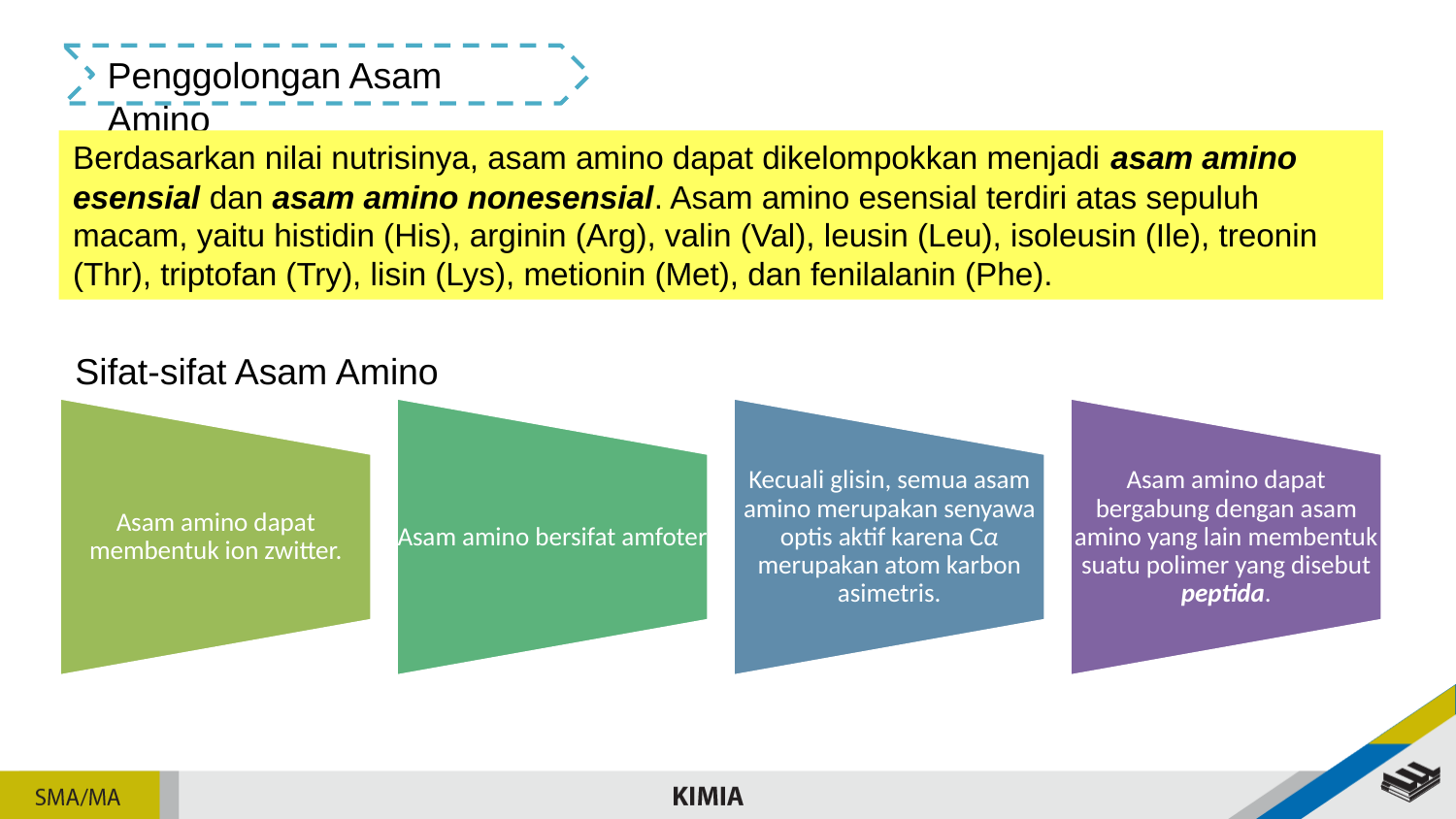

Penggolongan Asam Amino
Berdasarkan nilai nutrisinya, asam amino dapat dikelompokkan menjadi asam amino esensial dan asam amino nonesensial. Asam amino esensial terdiri atas sepuluh macam, yaitu histidin (His), arginin (Arg), valin (Val), leusin (Leu), isoleusin (Ile), treonin (Thr), triptofan (Try), lisin (Lys), metionin (Met), dan fenilalanin (Phe).
Sifat-sifat Asam Amino
Asam amino dapat membentuk ion zwitter.
Asam amino bersifat amfoter
Kecuali glisin, semua asam amino merupakan senyawa optis aktif karena Cα merupakan atom karbon asimetris.
Asam amino dapat bergabung dengan asam amino yang lain membentuk suatu polimer yang disebut peptida.